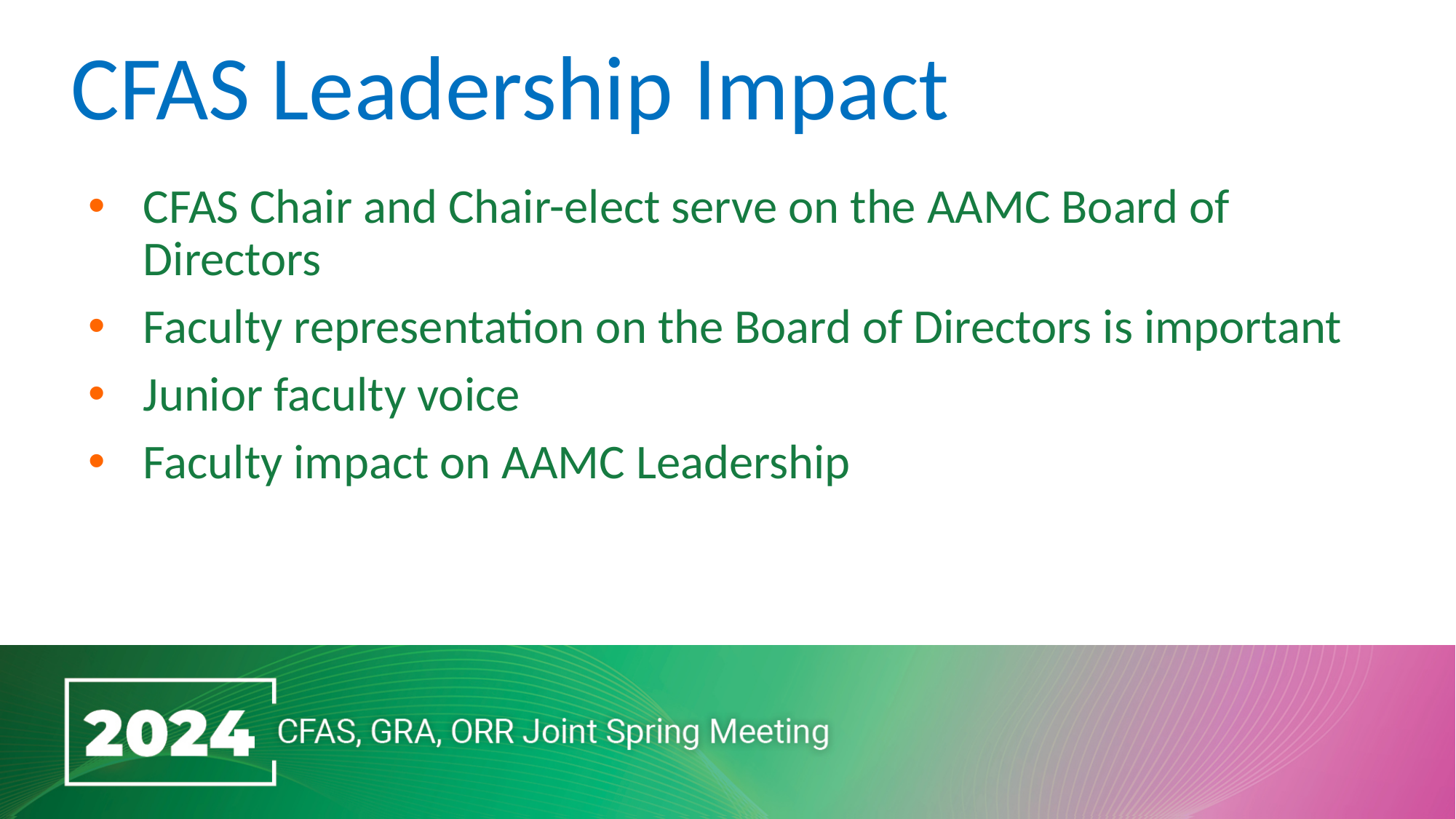

# CFAS Leadership Impact
CFAS Chair and Chair-elect serve on the AAMC Board of Directors
Faculty representation on the Board of Directors is important
Junior faculty voice
Faculty impact on AAMC Leadership